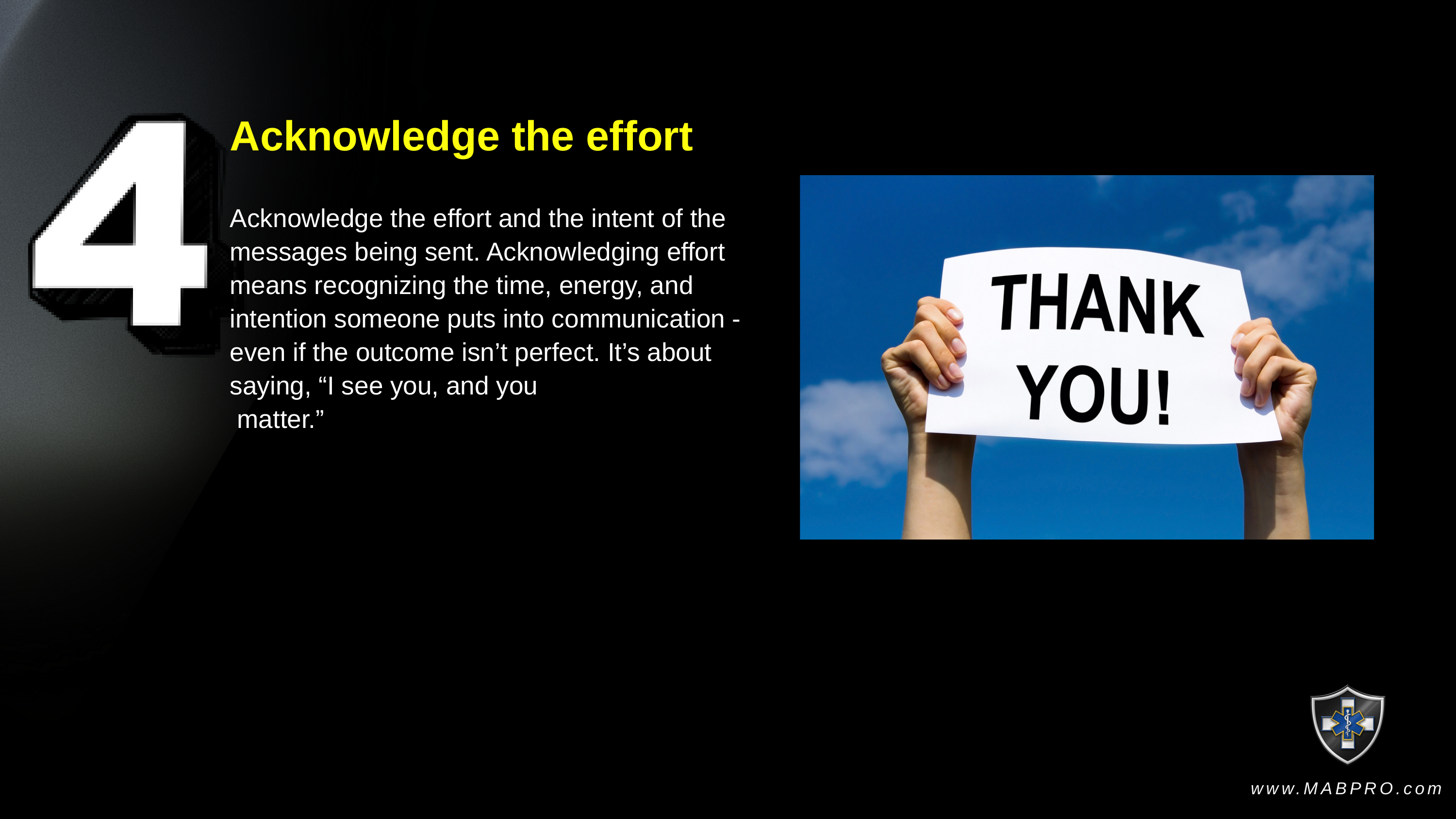

Acknowledge the effort

Acknowledge the effort and the intent of the messages being sent. Acknowledging effort means recognizing the time, energy, and intention someone puts into communication - even if the outcome isn’t perfect. It’s about saying, “I see you, and you
 matter.”

www.MABPRO.com